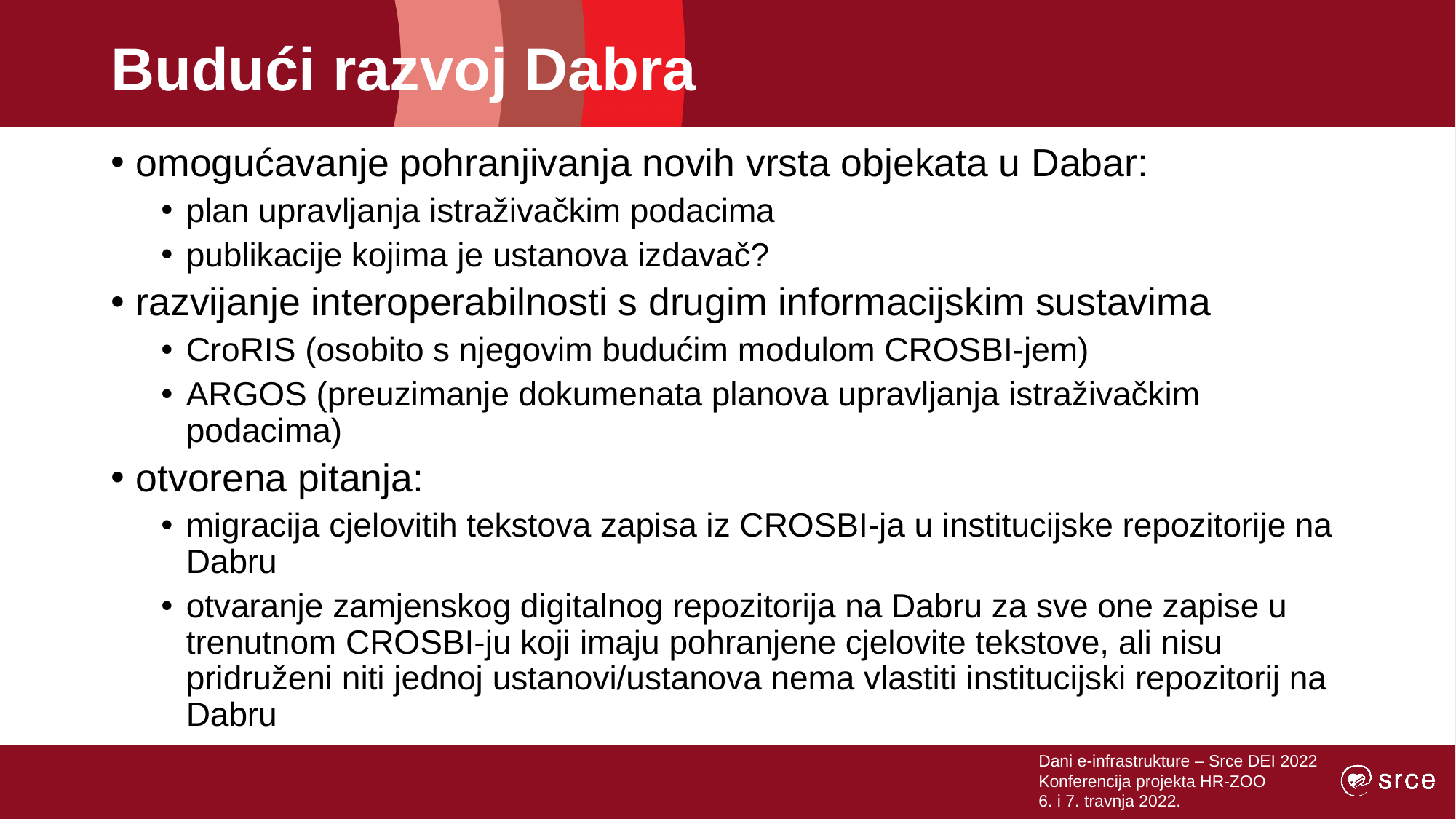

# Budući razvoj Dabra
omogućavanje pohranjivanja novih vrsta objekata u Dabar:
plan upravljanja istraživačkim podacima
publikacije kojima je ustanova izdavač?
razvijanje interoperabilnosti s drugim informacijskim sustavima
CroRIS (osobito s njegovim budućim modulom CROSBI-jem)
ARGOS (preuzimanje dokumenata planova upravljanja istraživačkim podacima)
otvorena pitanja:
migracija cjelovitih tekstova zapisa iz CROSBI-ja u institucijske repozitorije na Dabru
otvaranje zamjenskog digitalnog repozitorija na Dabru za sve one zapise u trenutnom CROSBI-ju koji imaju pohranjene cjelovite tekstove, ali nisu pridruženi niti jednoj ustanovi/ustanova nema vlastiti institucijski repozitorij na Dabru